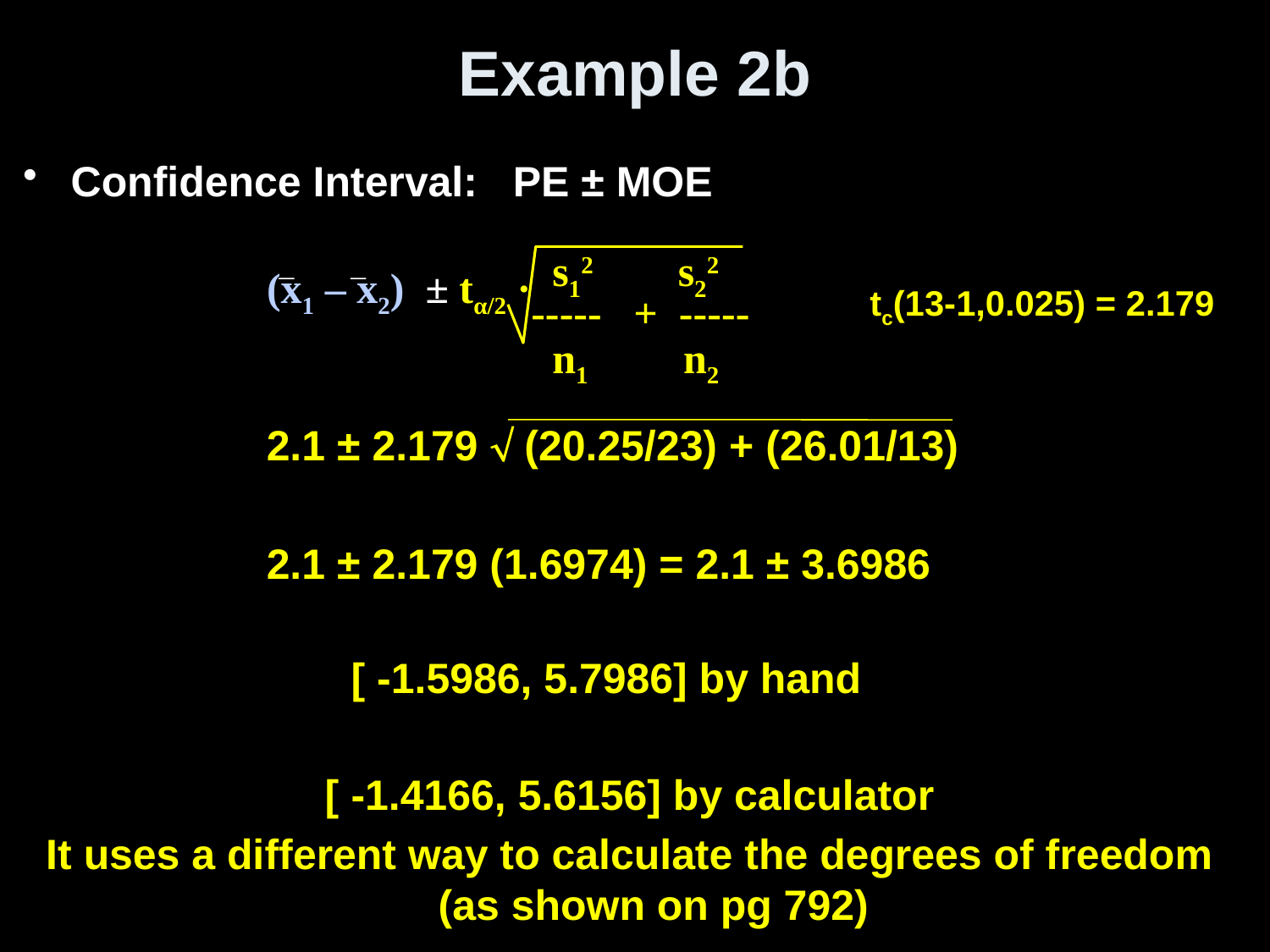

# Example 2b
Confidence Interval:   PE ± MOE
   s12        s22
 -----   +  -----
   n1         n2

(x1 – x2)  ± tα/2 ·
tc(13-1,0.025) = 2.179

2.1 ± 2.179 √ (20.25/23) + (26.01/13)

2.1 ± 2.179 (1.6974) = 2.1 ± 3.6986
[ -1.5986, 5.7986] by hand
[ -1.4166, 5.6156] by calculator
It uses a different way to calculate the degrees of freedom (as shown on pg 792)